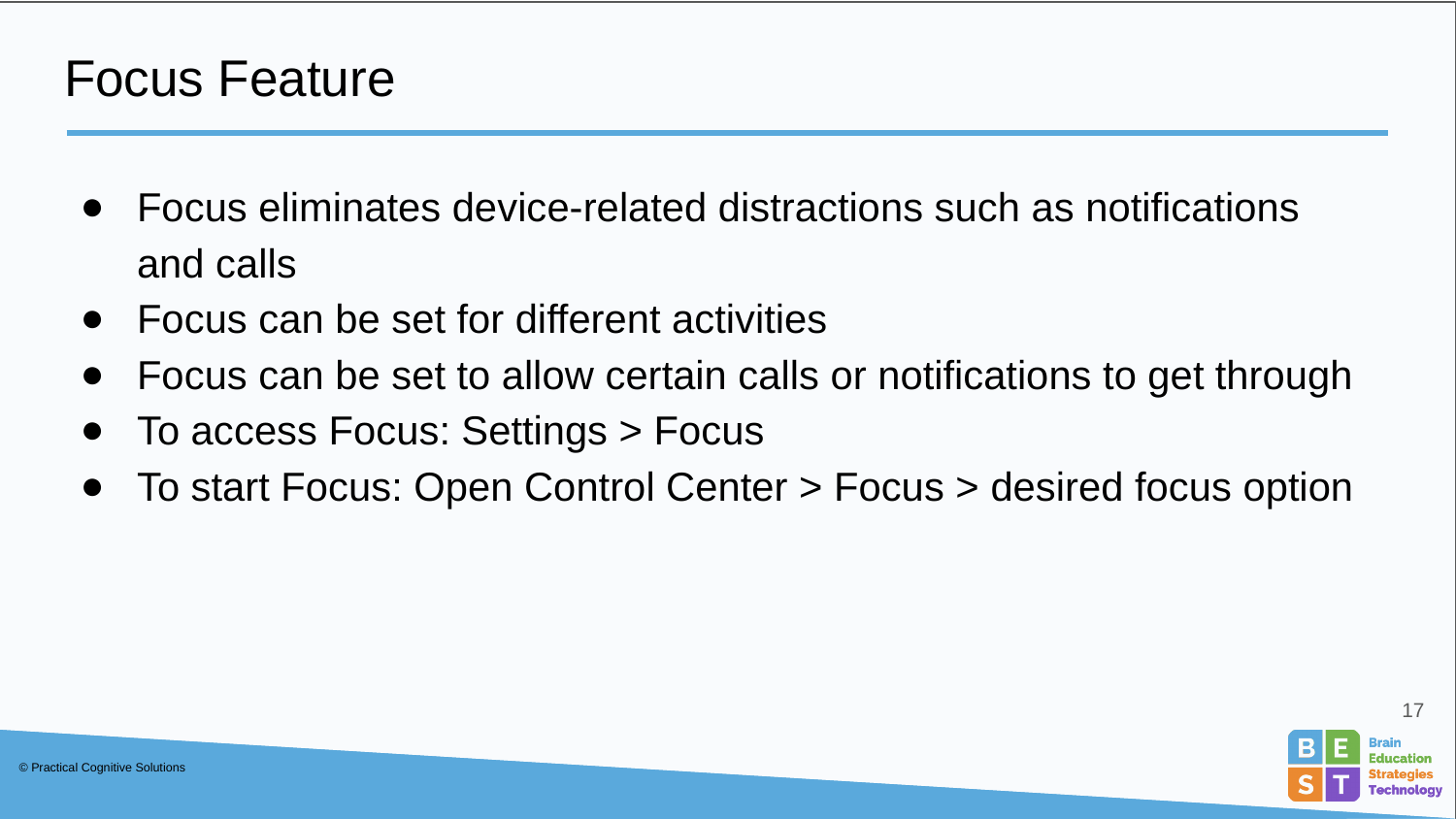

# Focus Feature
Focus eliminates device-related distractions such as notifications and calls
Focus can be set for different activities
Focus can be set to allow certain calls or notifications to get through
To access Focus: Settings > Focus
To start Focus: Open Control Center > Focus > desired focus option
17